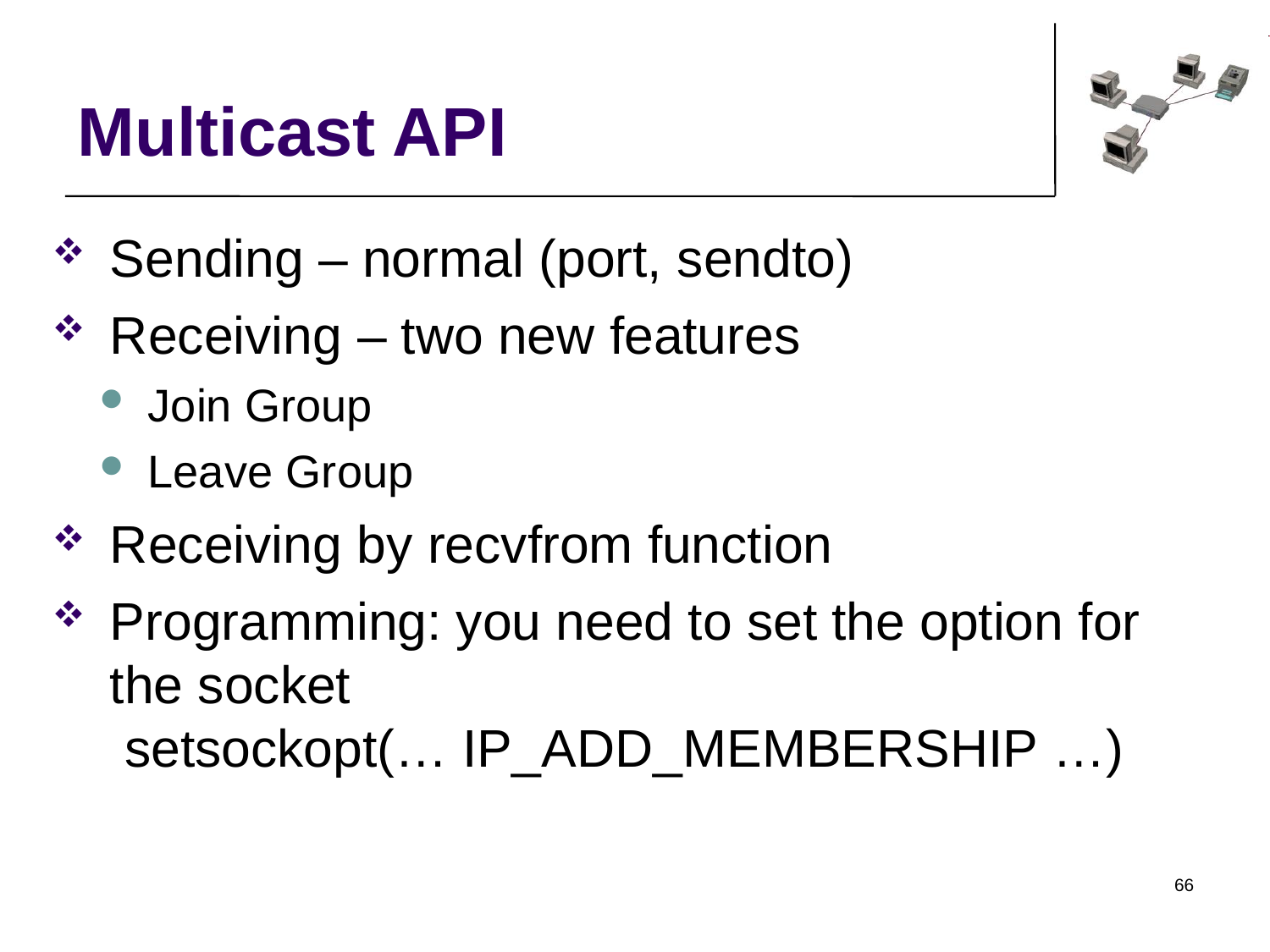

Multicast API
Sending – normal (port, sendto)
Receiving – two new features
Join Group
Leave Group
Receiving by recvfrom function
Programming: you need to set the option for the socket
 setsockopt(… IP_ADD_MEMBERSHIP …)
66